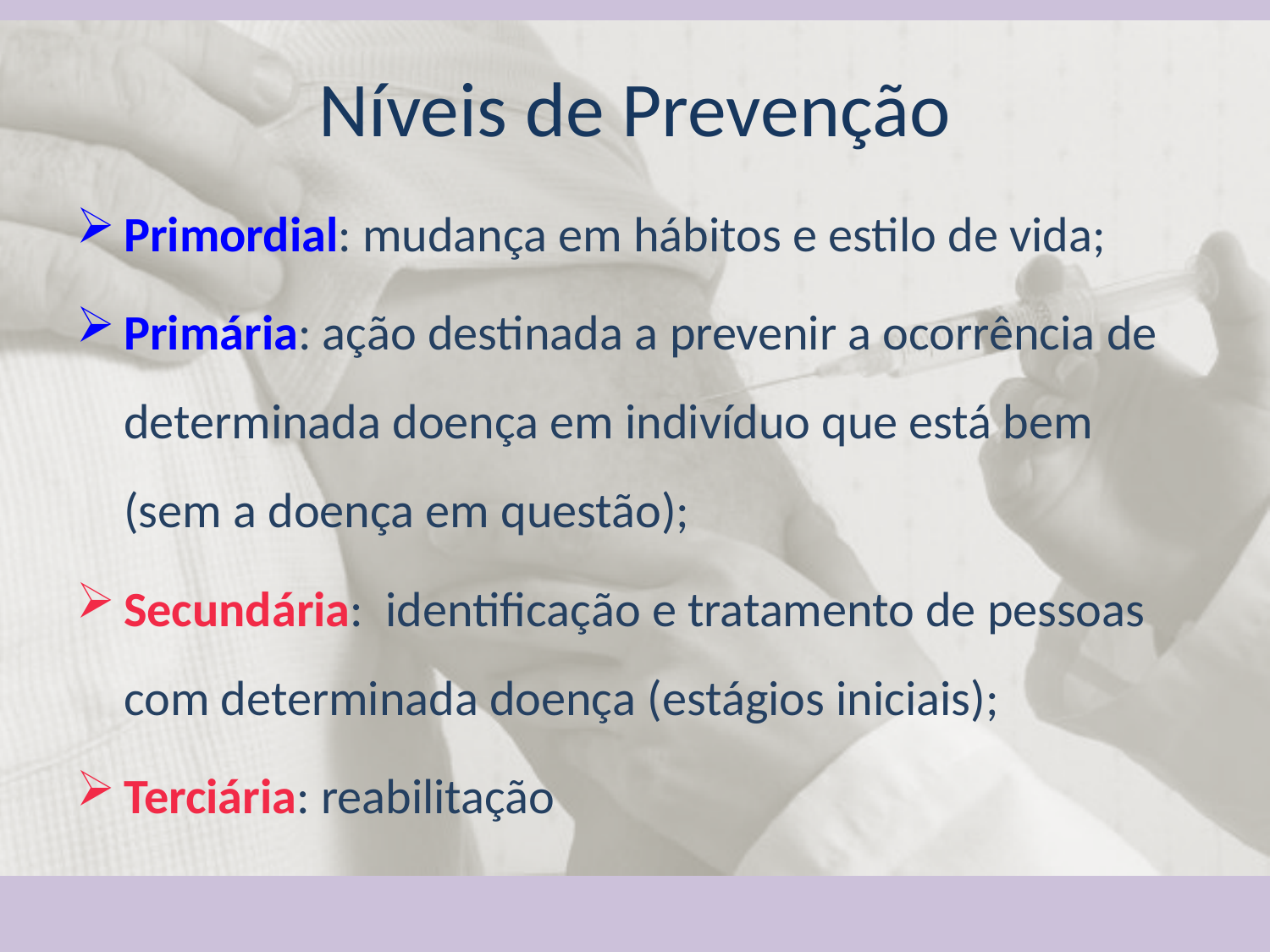

Níveis de Prevenção
Primordial: mudança em hábitos e estilo de vida;
Primária: ação destinada a prevenir a ocorrência de determinada doença em indivíduo que está bem (sem a doença em questão);
Secundária:  identificação e tratamento de pessoas com determinada doença (estágios iniciais);
Terciária: reabilitação